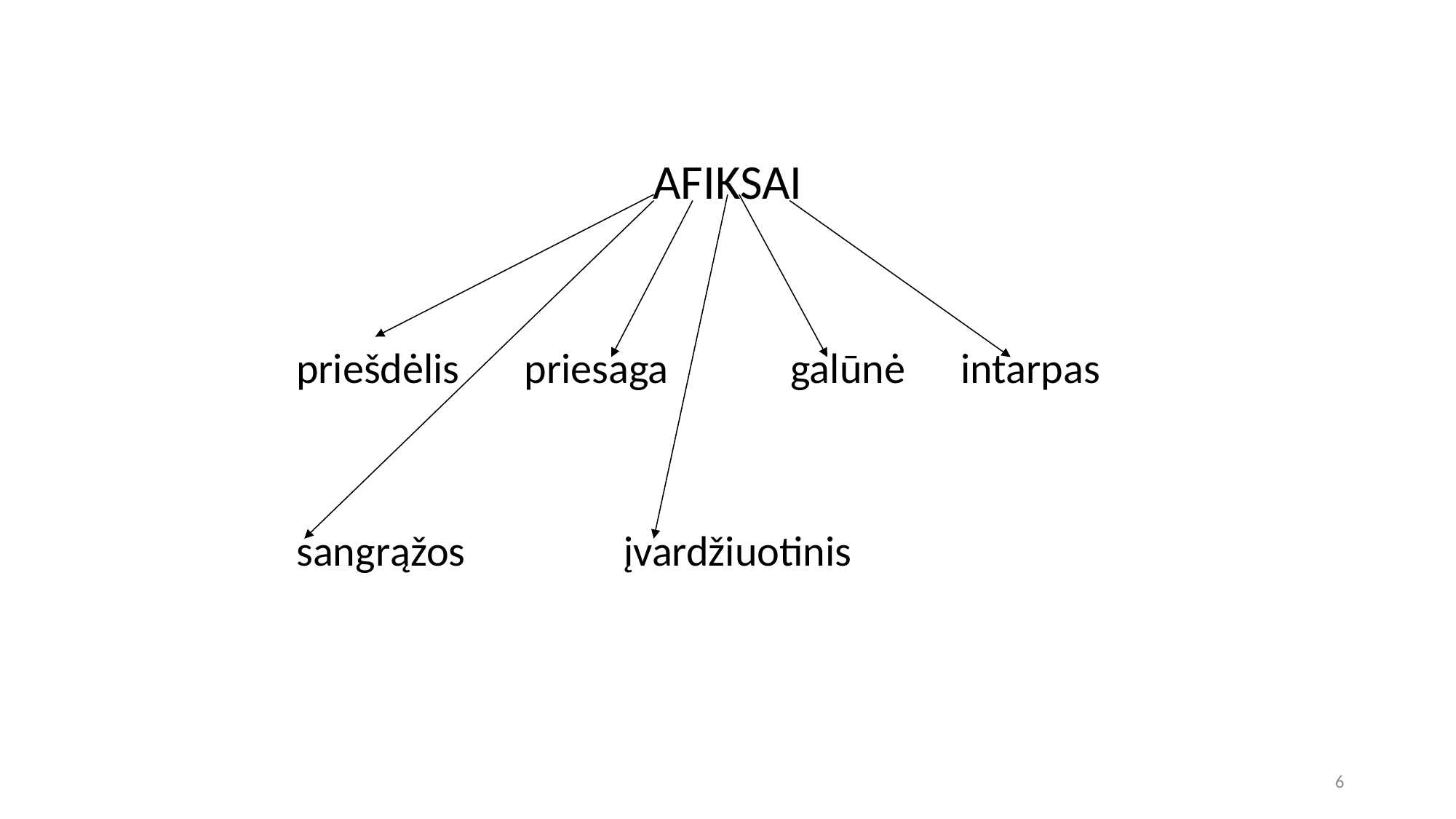

# AFIKSAI

			priešdėlis	 priesaga	      galūnė	 intarpas

			sangrąžos		įvardžiuotinis

6